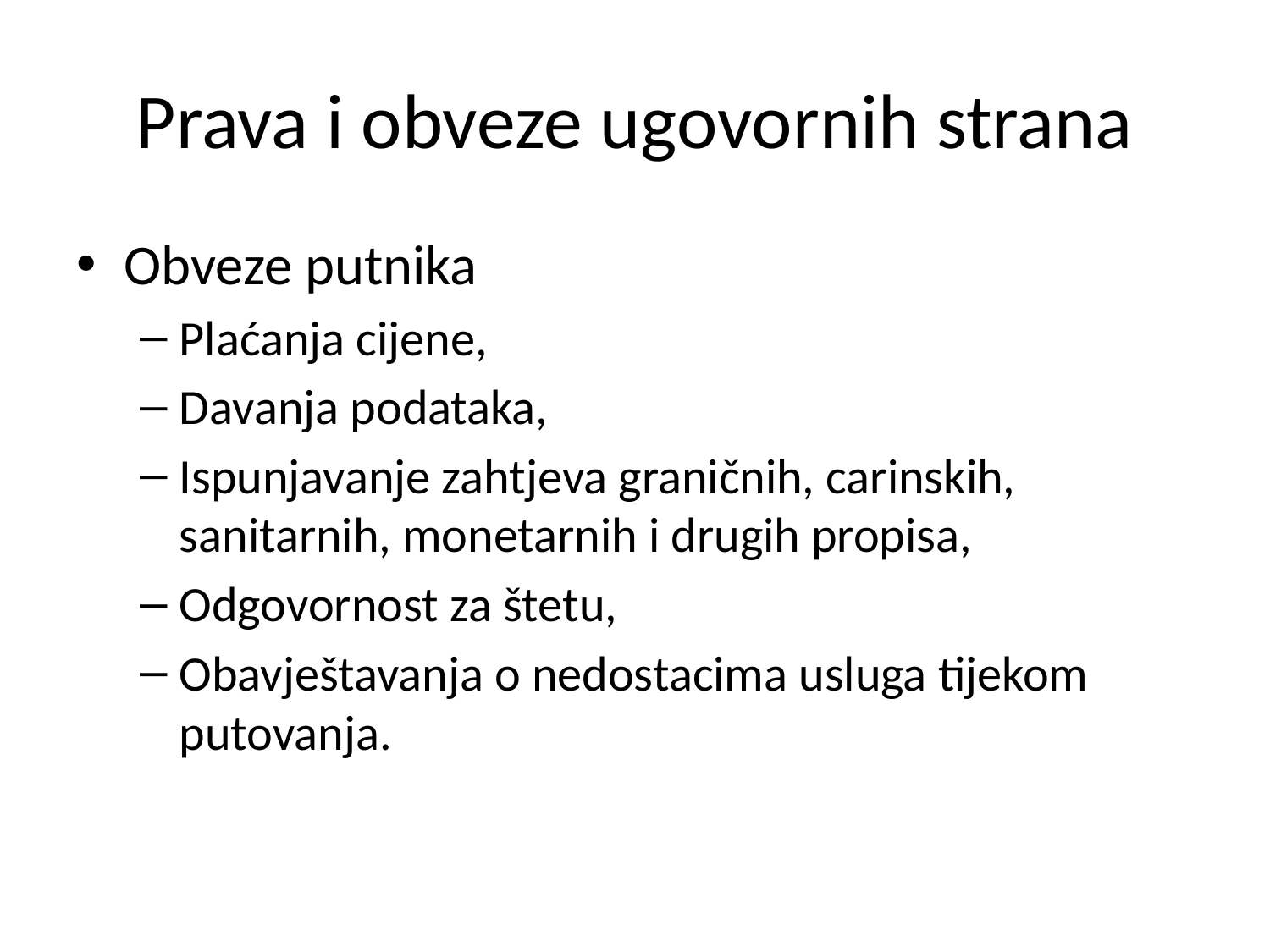

# Prava i obveze ugovornih strana
Obveze putnika
Plaćanja cijene,
Davanja podataka,
Ispunjavanje zahtjeva graničnih, carinskih, sanitarnih, monetarnih i drugih propisa,
Odgovornost za štetu,
Obavještavanja o nedostacima usluga tijekom putovanja.